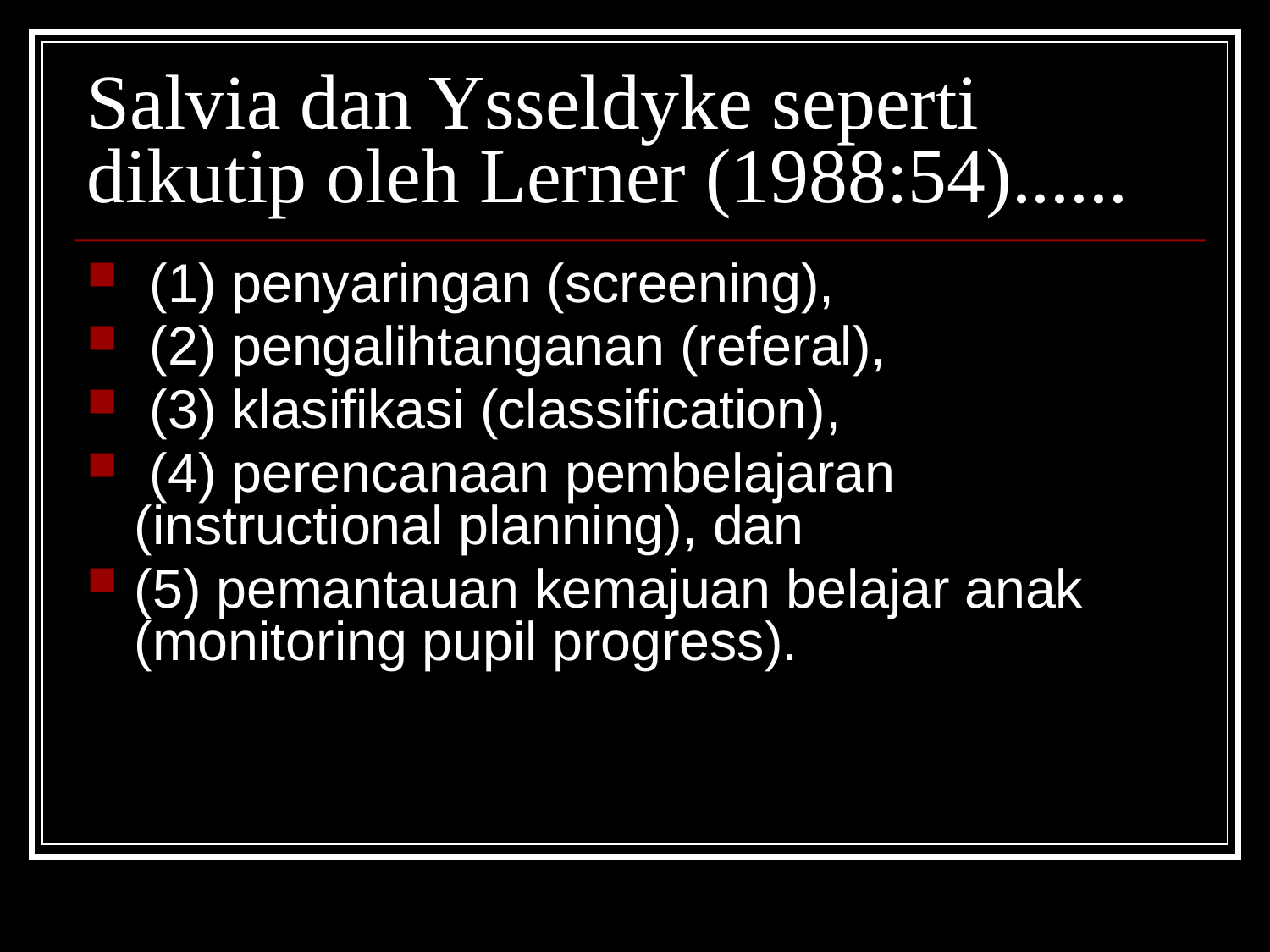

# Salvia dan Ysseldyke seperti dikutip oleh Lerner (1988:54)......
 (1) penyaringan (screening),
 (2) pengalihtanganan (referal),
 (3) klasifikasi (classification),
 (4) perencanaan pembelajaran   (instructional planning), dan
(5) pemantauan kemajuan belajar anak (monitoring pupil progress).